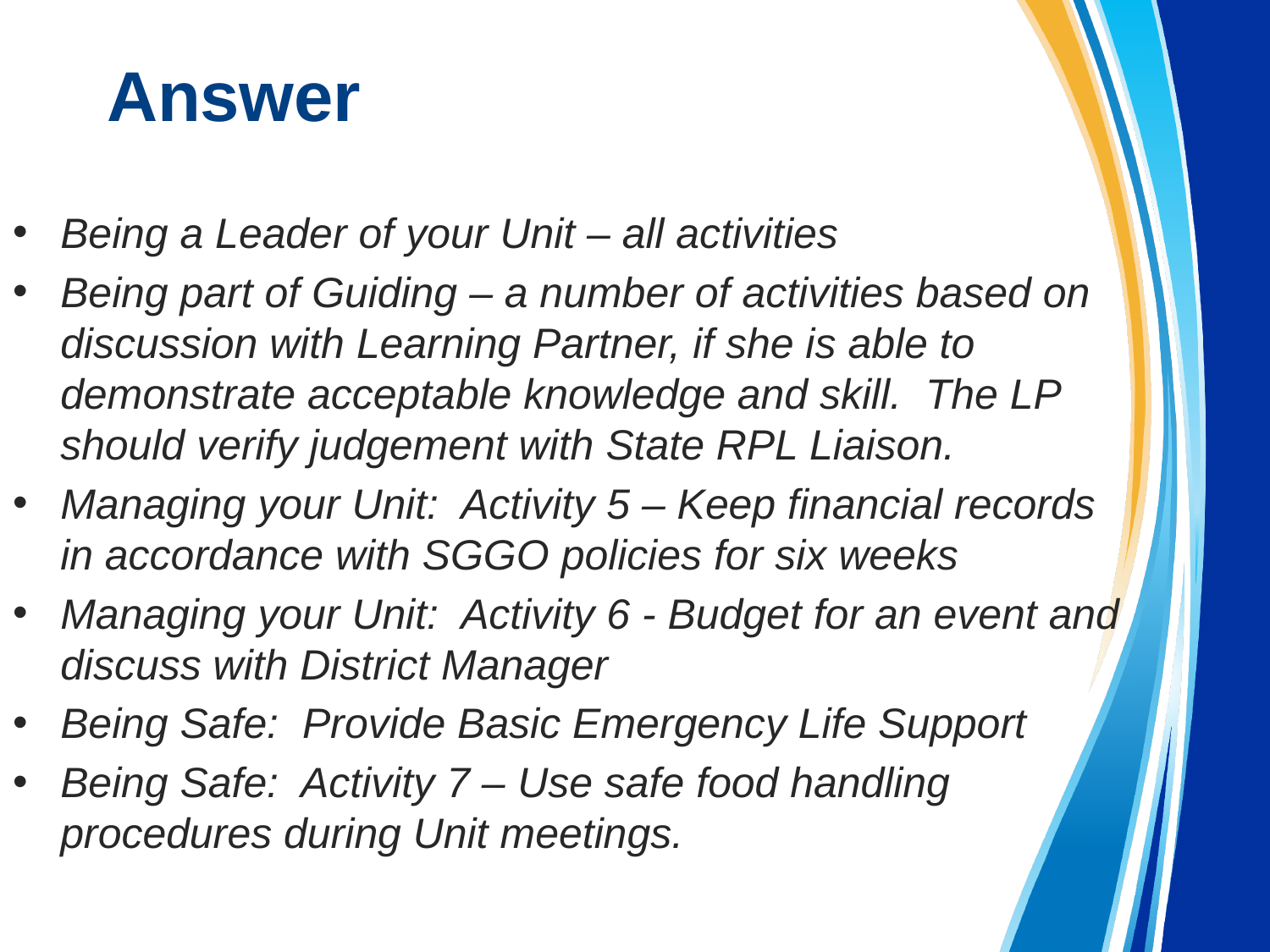

Answer
Being a Leader of your Unit – all activities
Being part of Guiding – a number of activities based on discussion with Learning Partner, if she is able to demonstrate acceptable knowledge and skill.  The LP should verify judgement with State RPL Liaison.
Managing your Unit:  Activity 5 – Keep financial records in accordance with SGGO policies for six weeks
Managing your Unit:  Activity 6 - Budget for an event and discuss with District Manager
Being Safe:  Provide Basic Emergency Life Support
Being Safe:  Activity 7 – Use safe food handling procedures during Unit meetings.